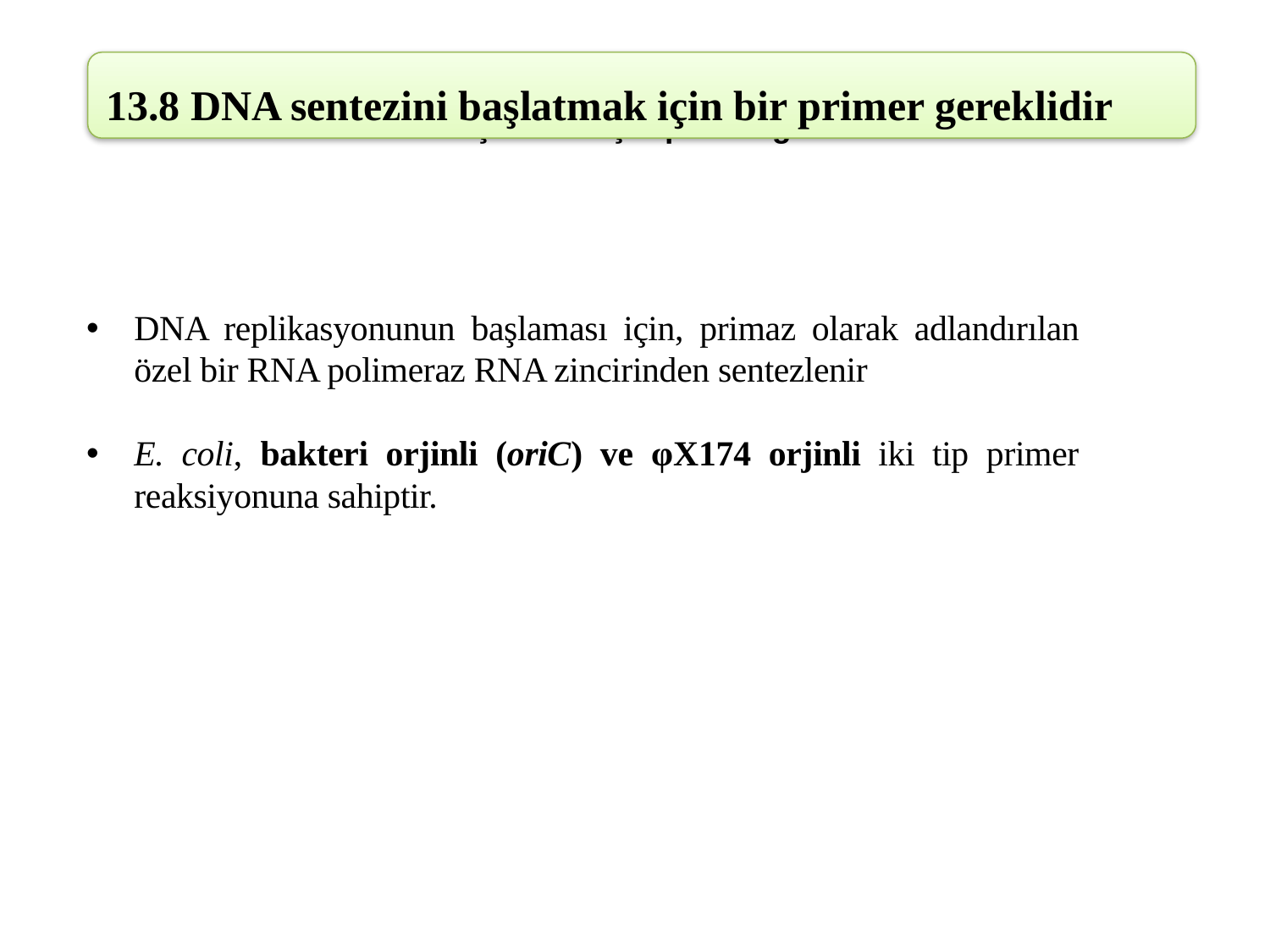

13.8 DNA sentezini başlatmak için bir primer gereklidir
# 13.8 DNA sentezini başlatmak için primer gereklidir
DNA replikasyonunun başlaması için, primaz olarak adlandırılan özel bir RNA polimeraz RNA zincirinden sentezlenir

E. coli, bakteri orjinli (oriC) ve φX174 orjinli iki tip primer reaksiyonuna sahiptir.
25